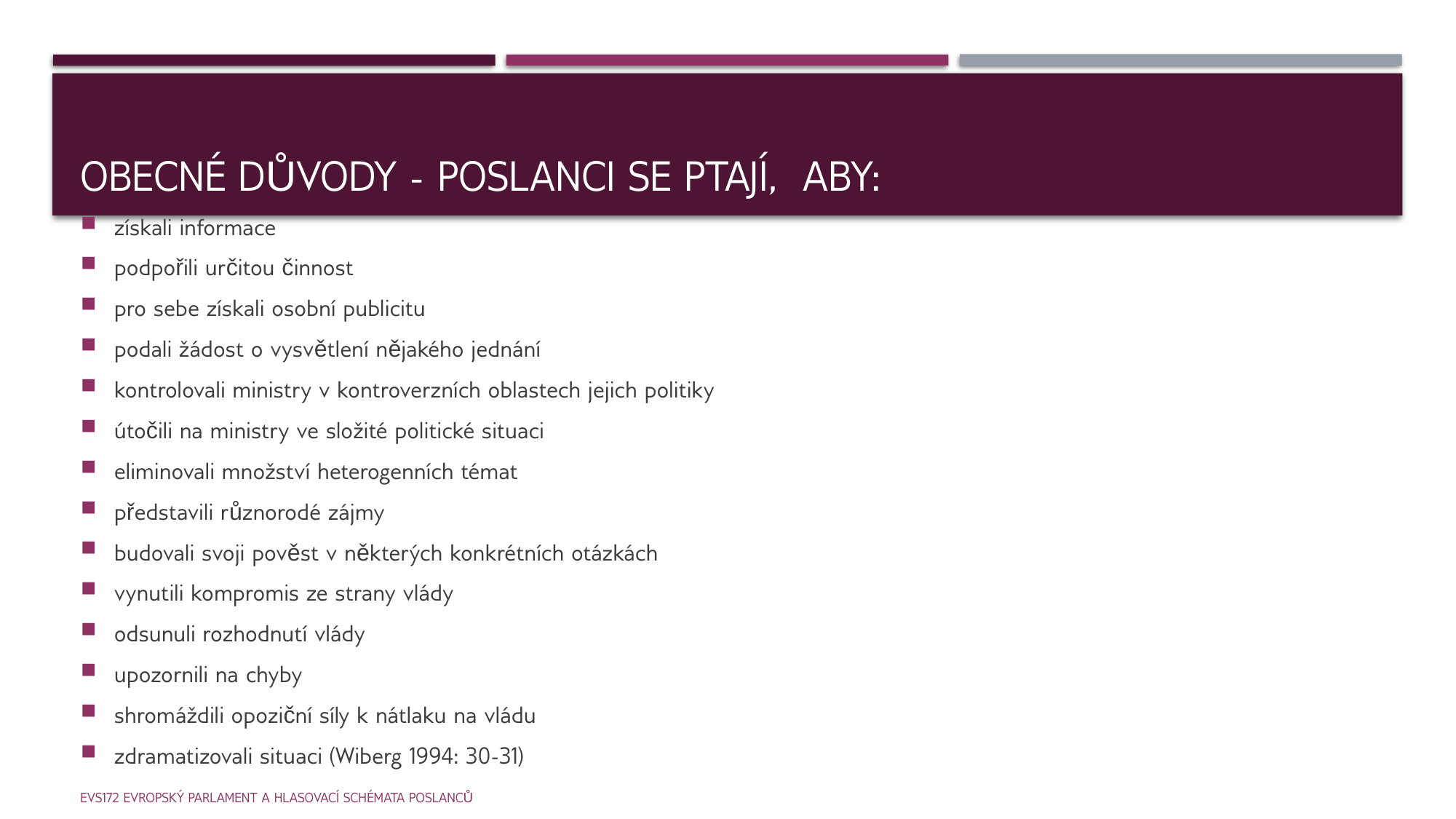

# Obecné důvody - Poslanci se ptají,  aby:
získali informace
podpořili určitou činnost
pro sebe získali osobní publicitu
podali žádost o vysvětlení nějakého jednání
kontrolovali ministry v kontroverzních oblastech jejich politiky
útočili na ministry ve složité politické situaci
eliminovali množství heterogenních témat
představili různorodé zájmy
budovali svoji pověst v některých konkrétních otázkách
vynutili kompromis ze strany vlády
odsunuli rozhodnutí vlády
upozornili na chyby
shromáždili opoziční síly k nátlaku na vládu
zdramatizovali situaci (Wiberg 1994: 30-31)
EVS172 Evropský parlament a hlasovací schémata poslanců